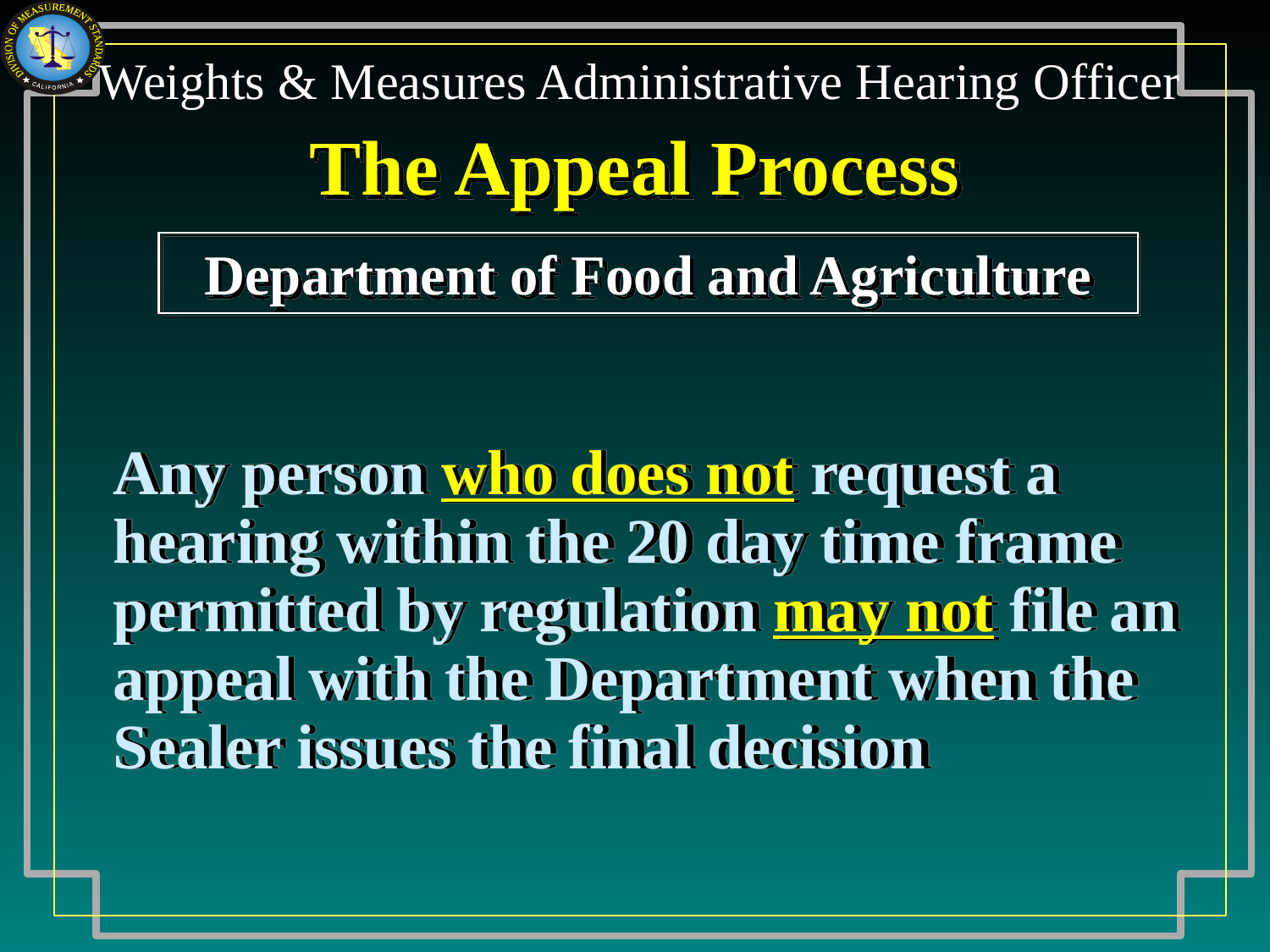

# The Appeal Process
Department of Food and Agriculture
	Any person who does not request a hearing within the 20 day time frame permitted by regulation may not file an appeal with the Department when the Sealer issues the final decision